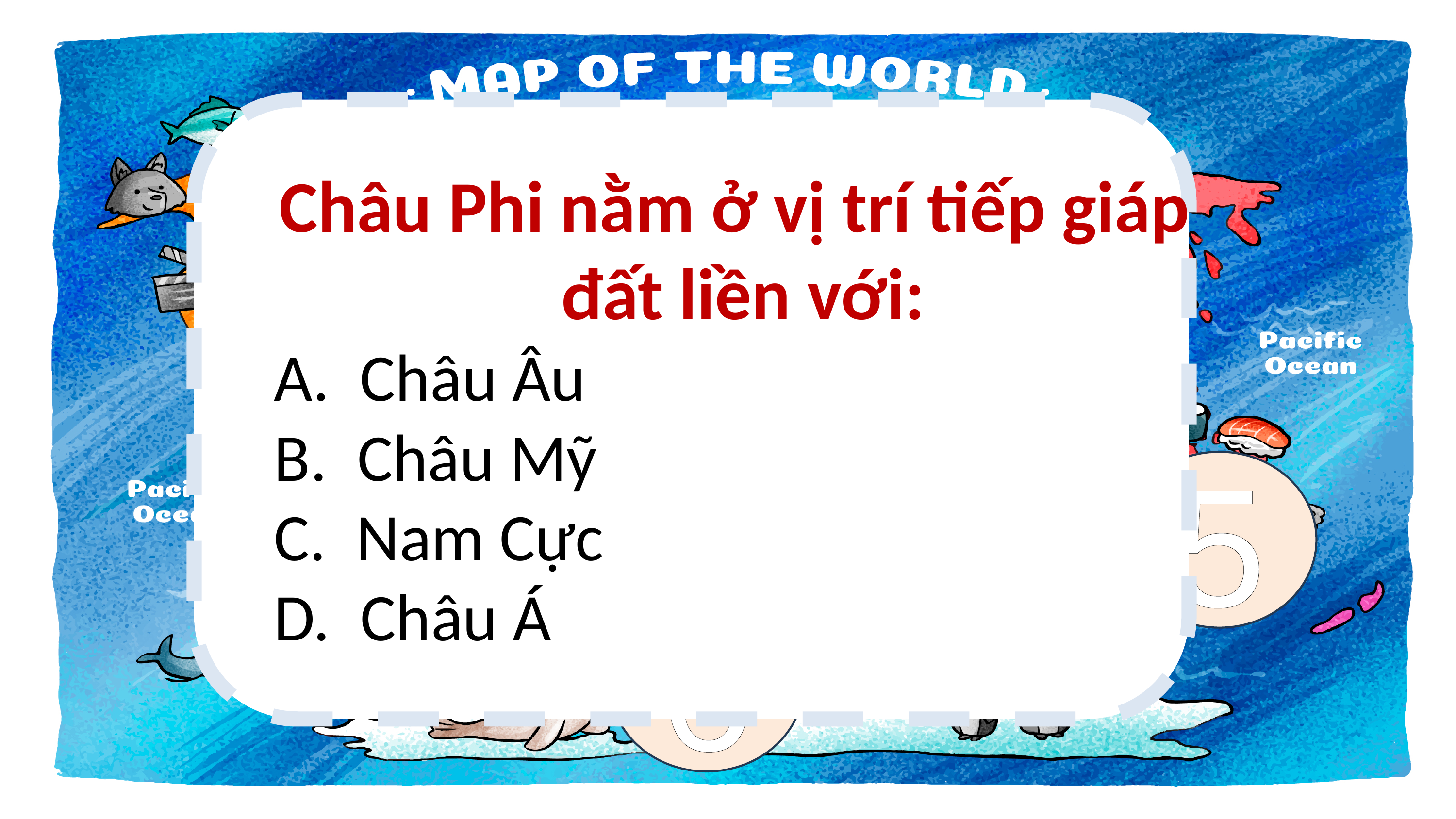

3
Châu Phi nằm ở vị trí tiếp giáp
đất liền với:
A.  Châu Âu
B.  Châu Mỹ
C.  Nam Cực
D.  Châu Á
4
2
5
6